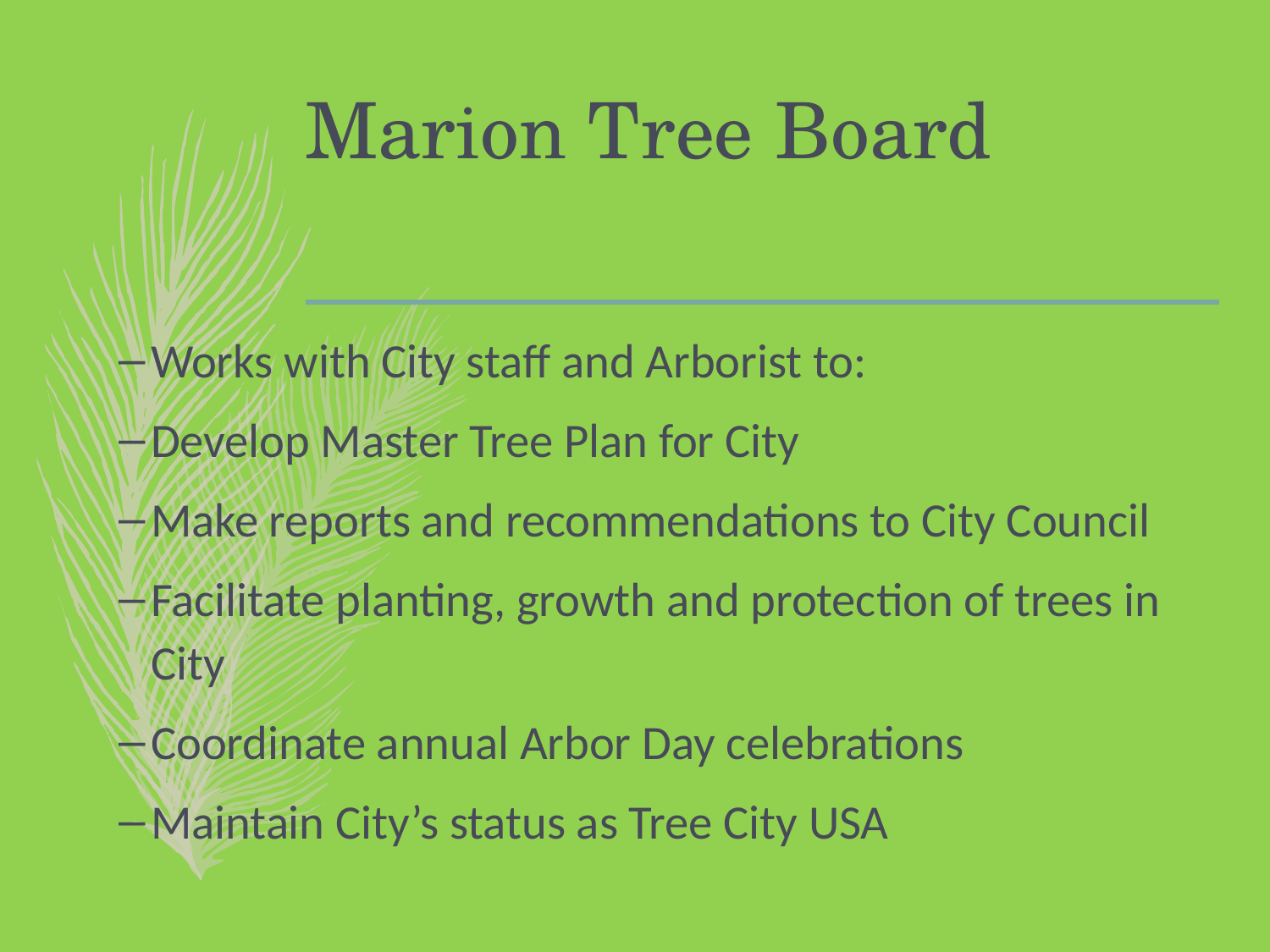

# Marion Tree Board
Works with City staff and Arborist to:
Develop Master Tree Plan for City
Make reports and recommendations to City Council
Facilitate planting, growth and protection of trees in City
Coordinate annual Arbor Day celebrations
Maintain City’s status as Tree City USA